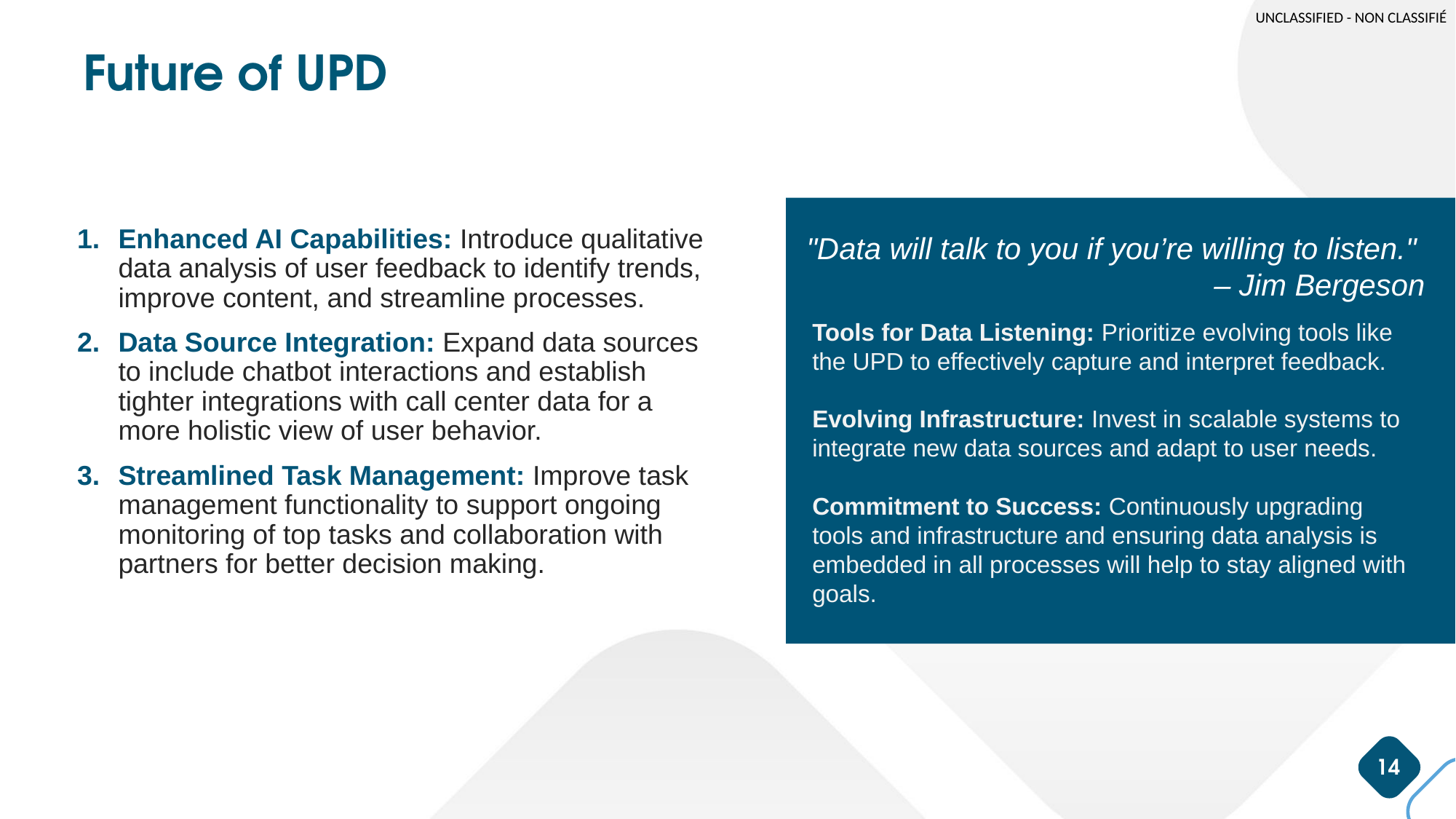

# Future of UPD

Enhanced AI Capabilities: Introduce qualitative data analysis of user feedback to identify trends, improve content, and streamline processes.
Data Source Integration: Expand data sources to include chatbot interactions and establish tighter integrations with call center data for a more holistic view of user behavior.
Streamlined Task Management: Improve task management functionality to support ongoing monitoring of top tasks and collaboration with partners for better decision making.

"Data will talk to you if you’re willing to listen."
– Jim Bergeson
Tools for Data Listening: Prioritize evolving tools like the UPD to effectively capture and interpret feedback.
Evolving Infrastructure: Invest in scalable systems to integrate new data sources and adapt to user needs.
Commitment to Success: Continuously upgrading tools and infrastructure and ensuring data analysis is embedded in all processes will help to stay aligned with goals.